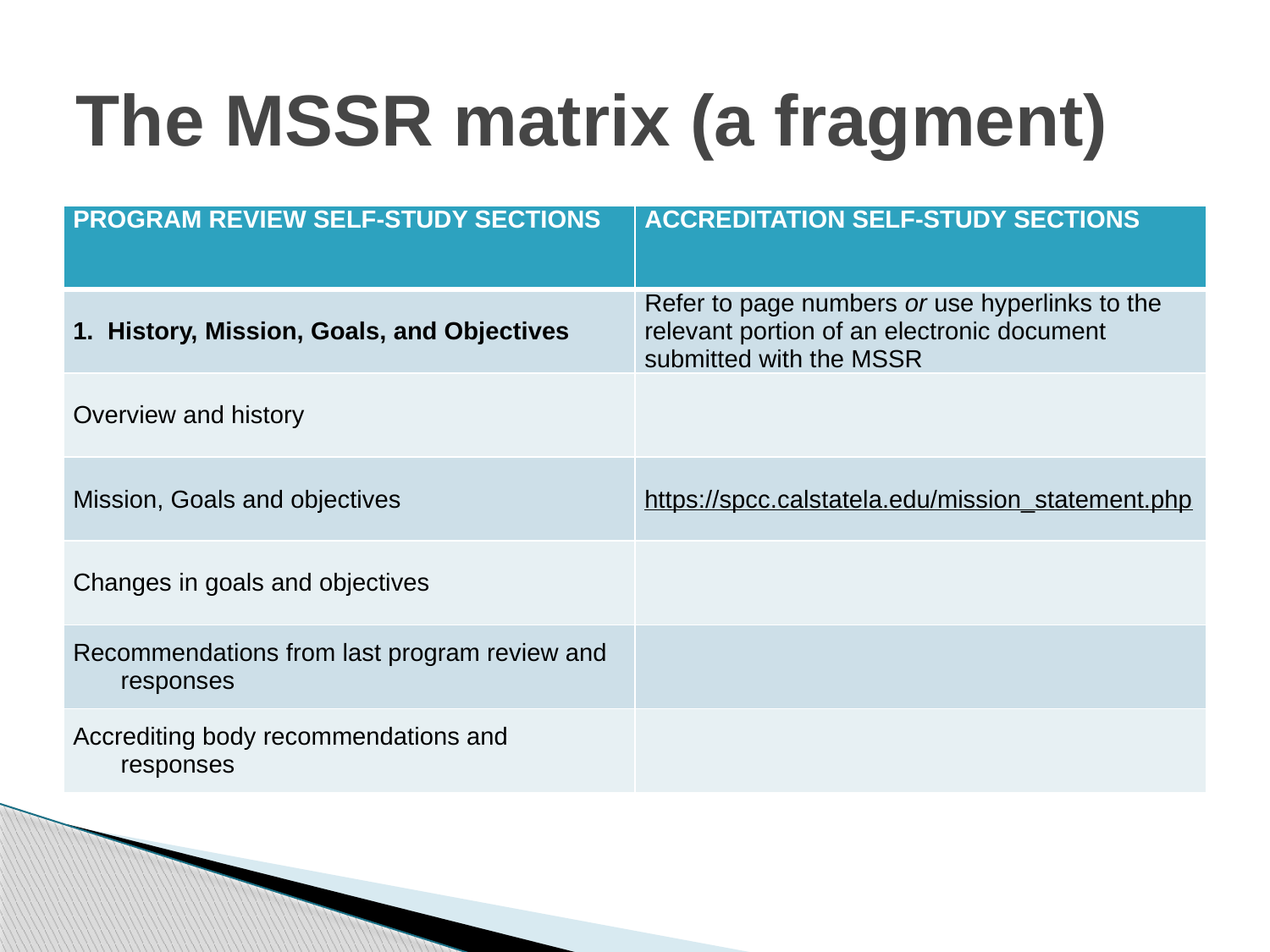

# The MSSR matrix (a fragment)
| PROGRAM REVIEW SELF-STUDY SECTIONS | ACCREDITATION SELF-STUDY SECTIONS |
| --- | --- |
| 1. History, Mission, Goals, and Objectives | Refer to page numbers or use hyperlinks to the relevant portion of an electronic document submitted with the MSSR |
| Overview and history |  |
| Mission, Goals and objectives | https://spcc.calstatela.edu/mission\_statement.php |
| Changes in goals and objectives |  |
| Recommendations from last program review and responses |  |
| Accrediting body recommendations and responses |  |